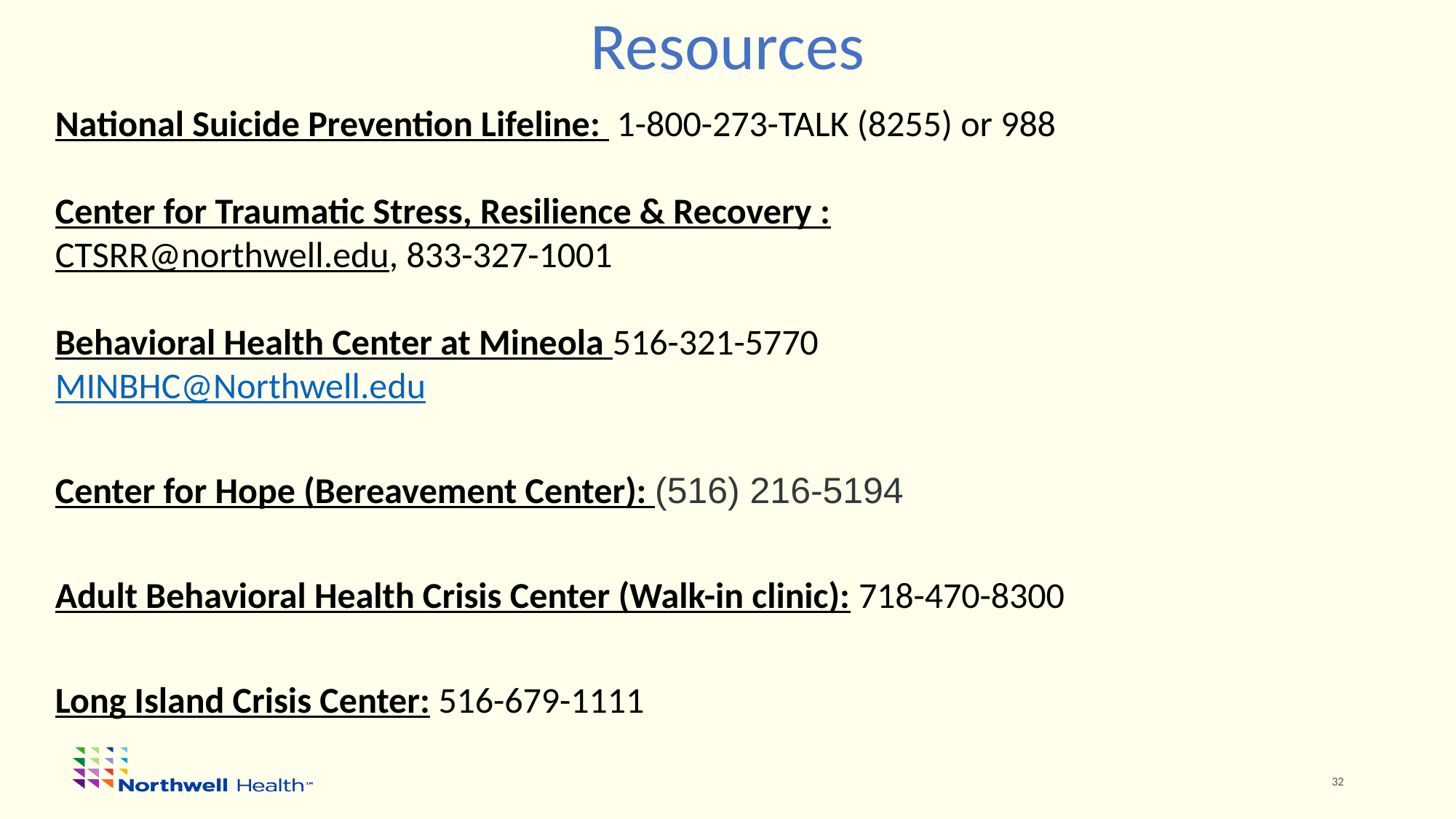

# Resources

National Suicide Prevention Lifeline:  1-800-273-TALK (8255) or 988

Center for Traumatic Stress, Resilience & Recovery :
CTSRR@northwell.edu, 833-327-1001

Behavioral Health Center at Mineola 516-321-5770
MINBHC@Northwell.edu

Center for Hope (Bereavement Center): (516) 216-5194

Adult Behavioral Health Crisis Center (Walk-in clinic): 718-470-8300

Long Island Crisis Center: 516-679-1111

32